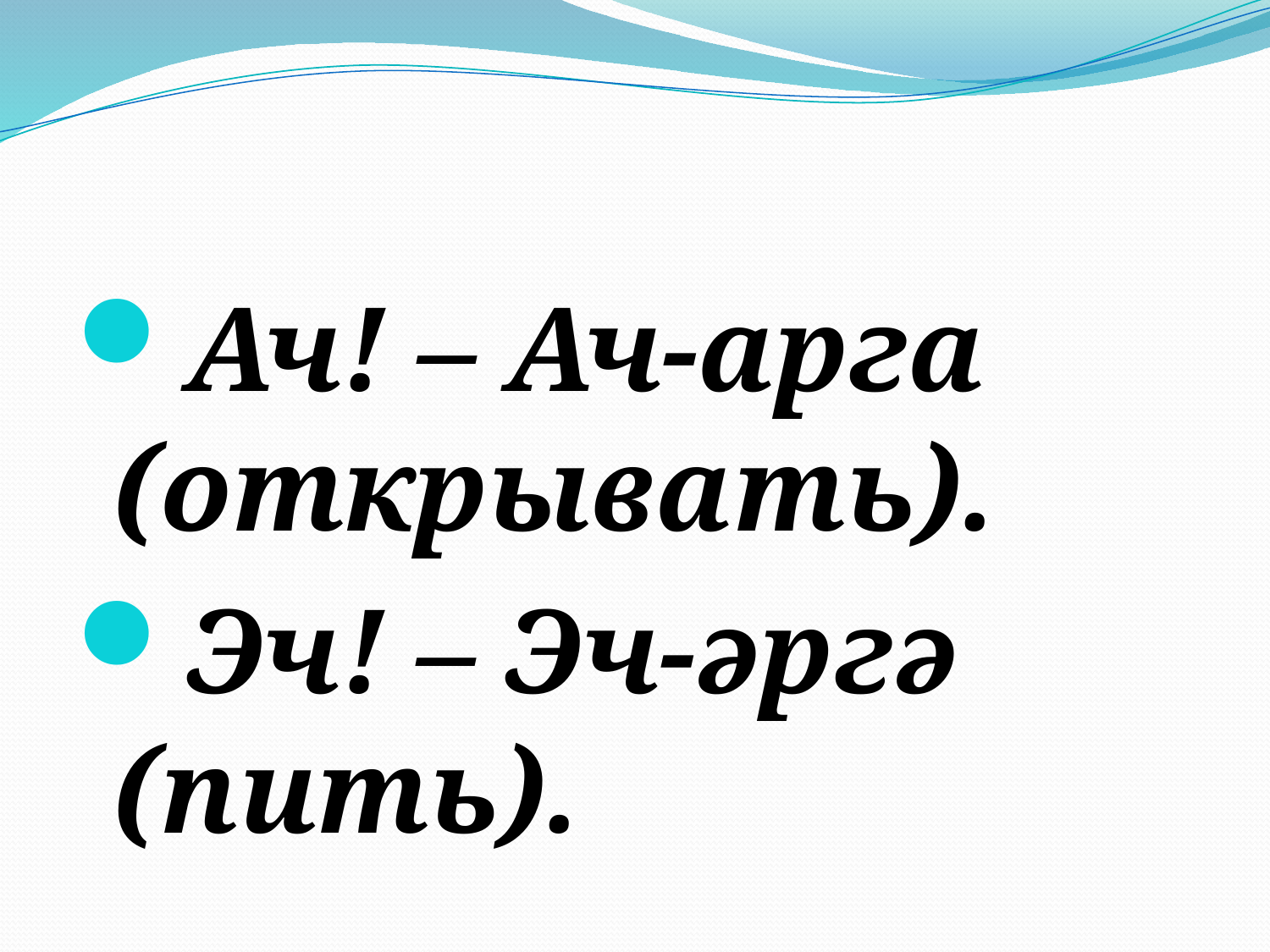

#
Ач! – Ач-арга (открывать).
Эч! – Эч-әргә (пить).